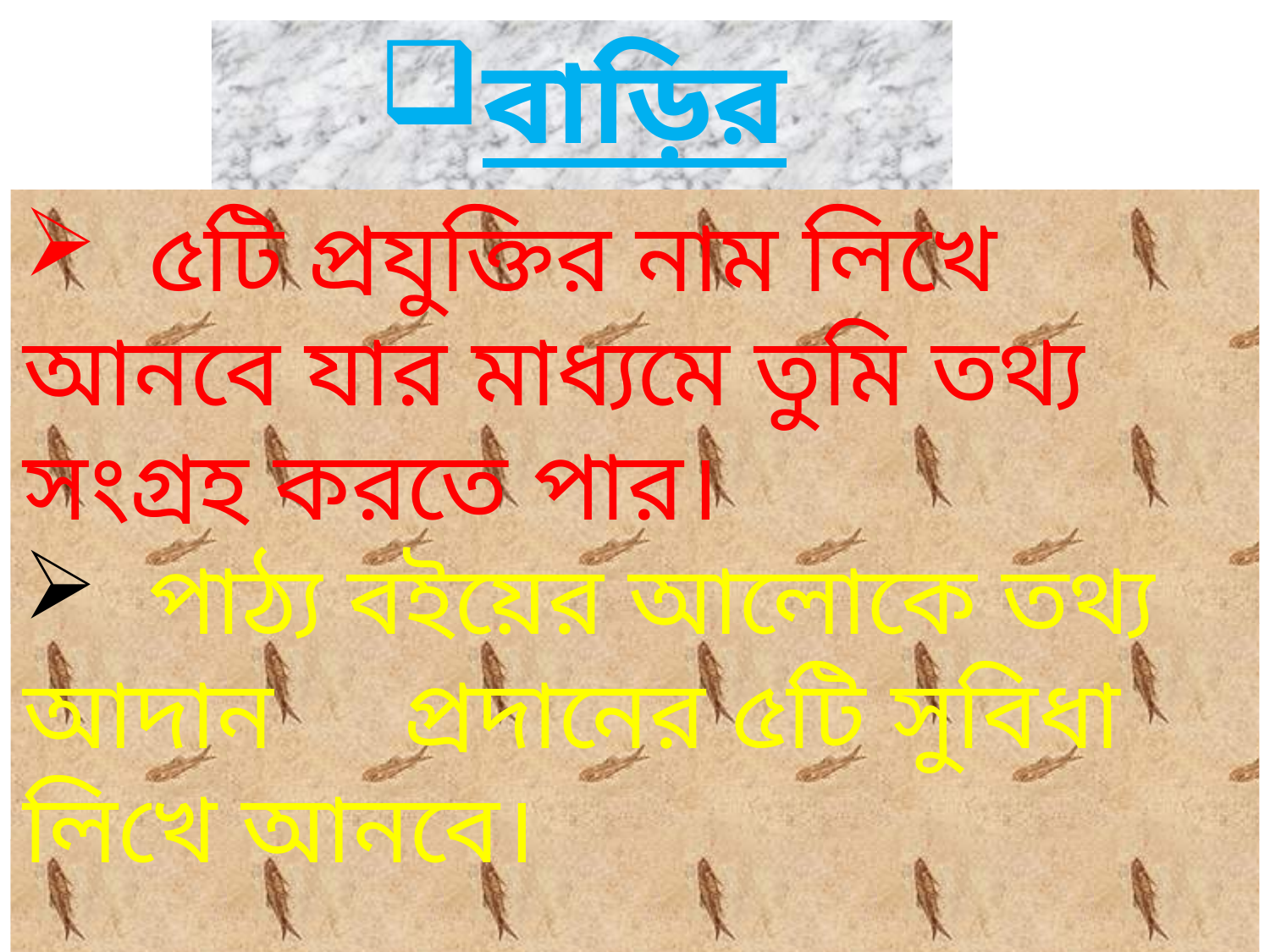

বাড়ির কাজঃ
  ৫টি প্রযুক্তির নাম লিখে আনবে যার মাধ্যমে তুমি তথ্য সংগ্রহ করতে পার।
  পাঠ্য বইয়ের আলোকে তথ্য আদান 	প্রদানের ৫টি সুবিধা লিখে আনবে।